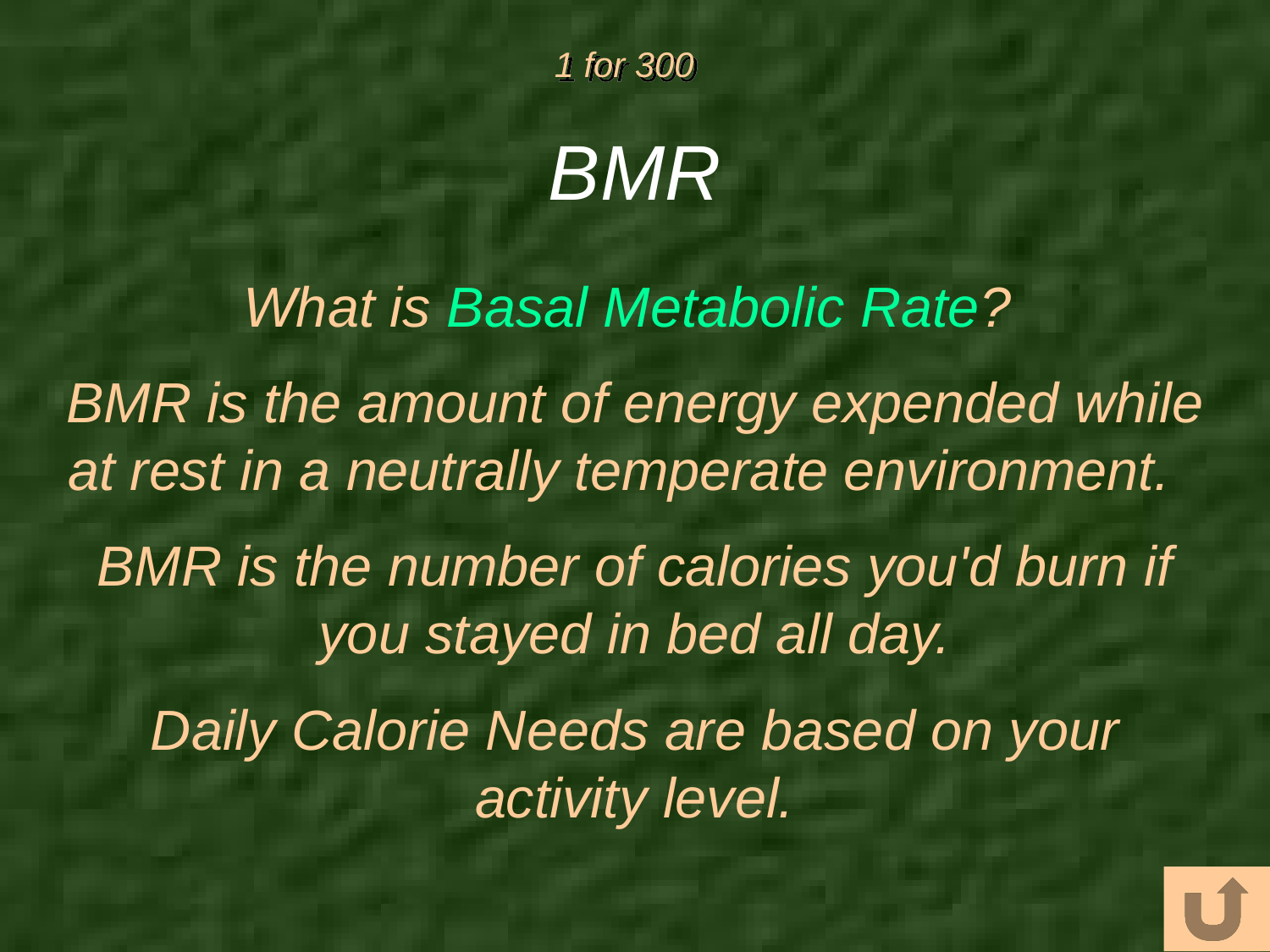

# 1 for 300
BMR
What is Basal Metabolic Rate?
BMR is the amount of energy expended while at rest in a neutrally temperate environment.
BMR is the number of calories you'd burn if you stayed in bed all day.
Daily Calorie Needs are based on your activity level.